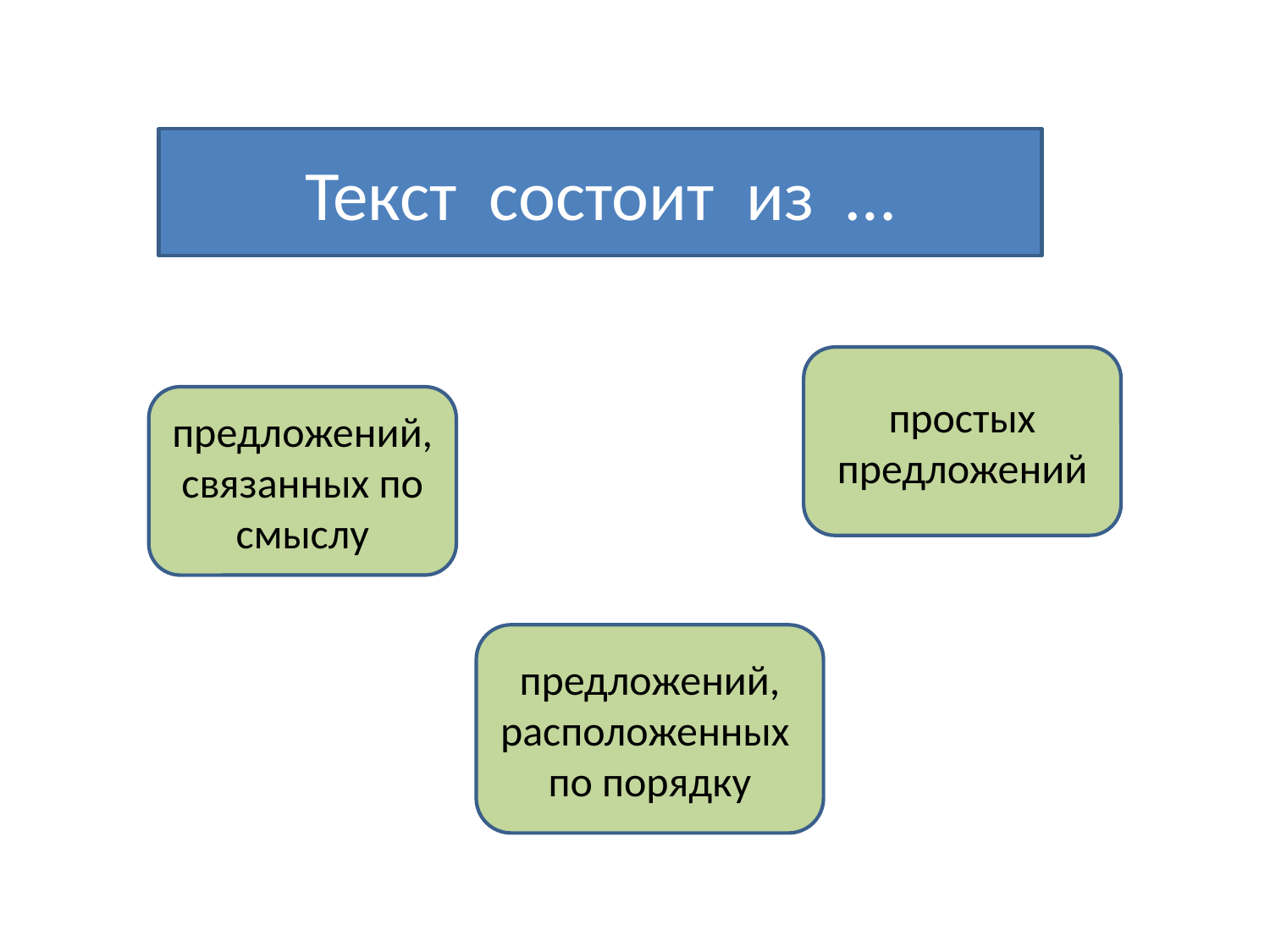

Текст  состоит  из  …
простых предложений
предложений, связанных по смыслу
предложений, расположенных  по порядку